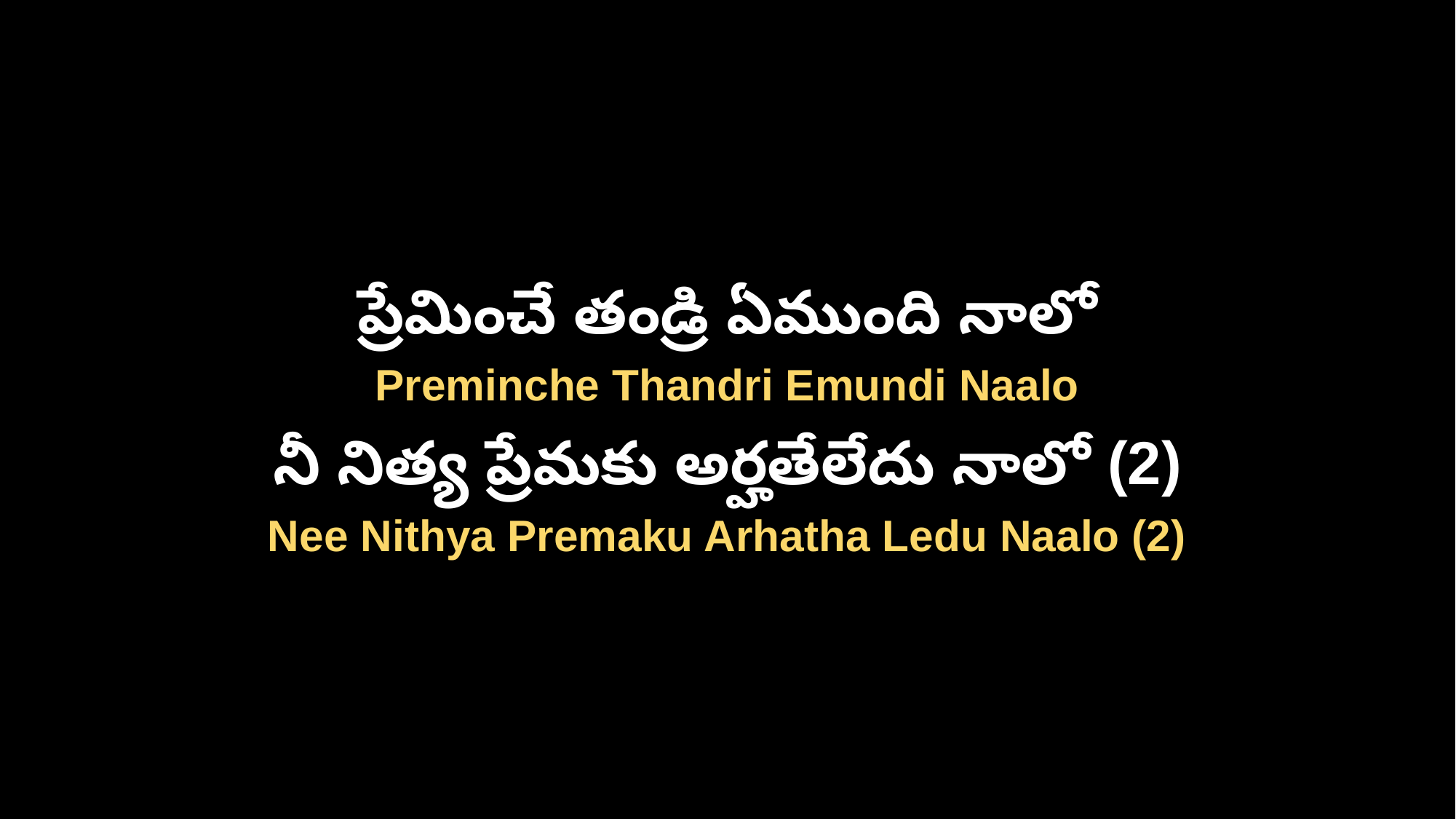

ప్రేమించే తండ్రి ఏముంది నాలో
Preminche Thandri Emundi Naalo
నీ నిత్య ప్రేమకు అర్హతేలేదు నాలో (2)
Nee Nithya Premaku Arhatha Ledu Naalo (2)